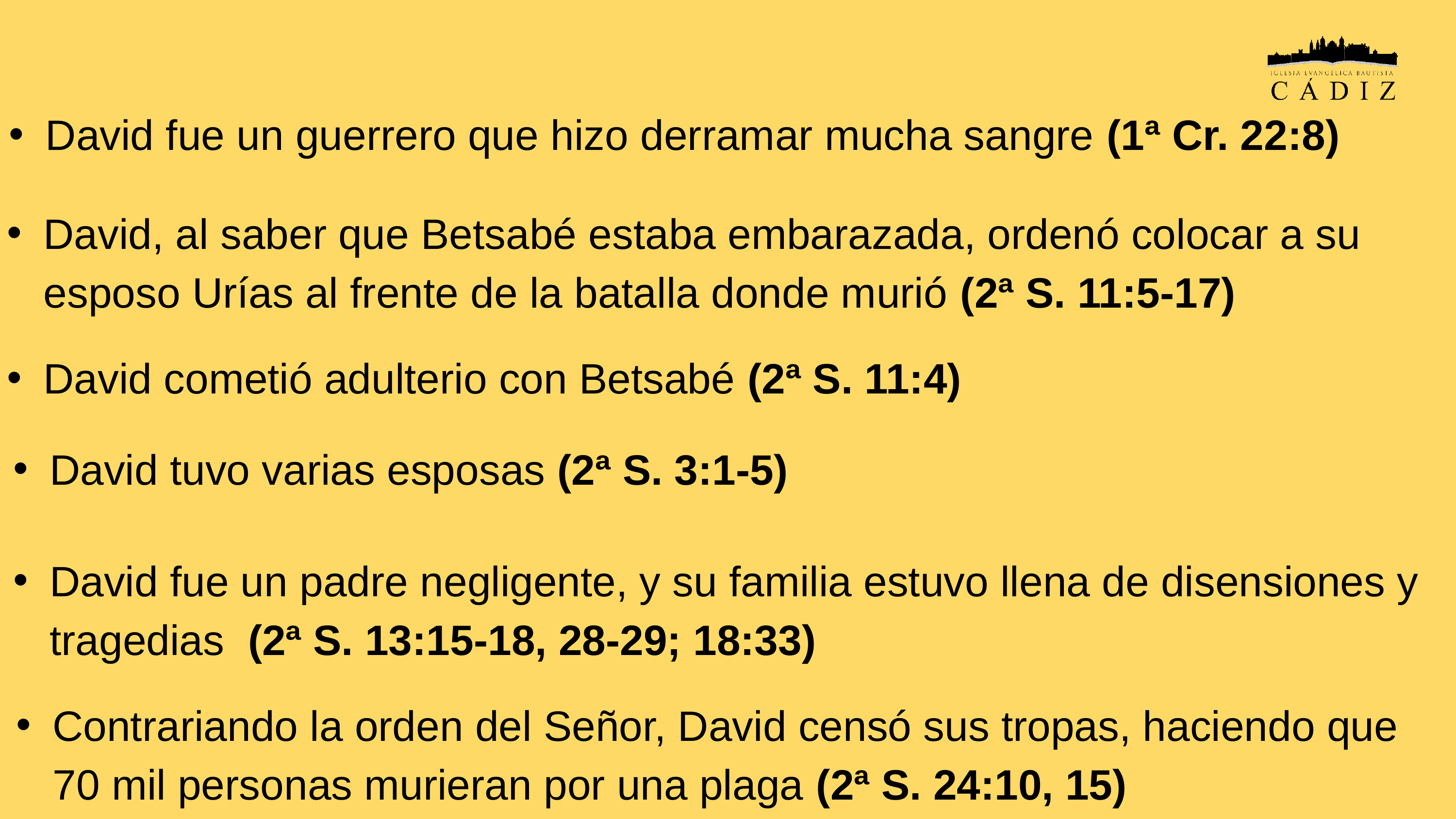

David fue un guerrero que hizo derramar mucha sangre (1ª Cr. 22:8)
David, al saber que Betsabé estaba embarazada, ordenó colocar a su esposo Urías al frente de la batalla donde murió (2ª S. 11:5-17)
David cometió adulterio con Betsabé (2ª S. 11:4)
David tuvo varias esposas (2ª S. 3:1-5)
David fue un padre negligente, y su familia estuvo llena de disensiones y tragedias  (2ª S. 13:15-18, 28-29; 18:33)
Contrariando la orden del Señor, David censó sus tropas, haciendo que 70 mil personas murieran por una plaga (2ª S. 24:10, 15)